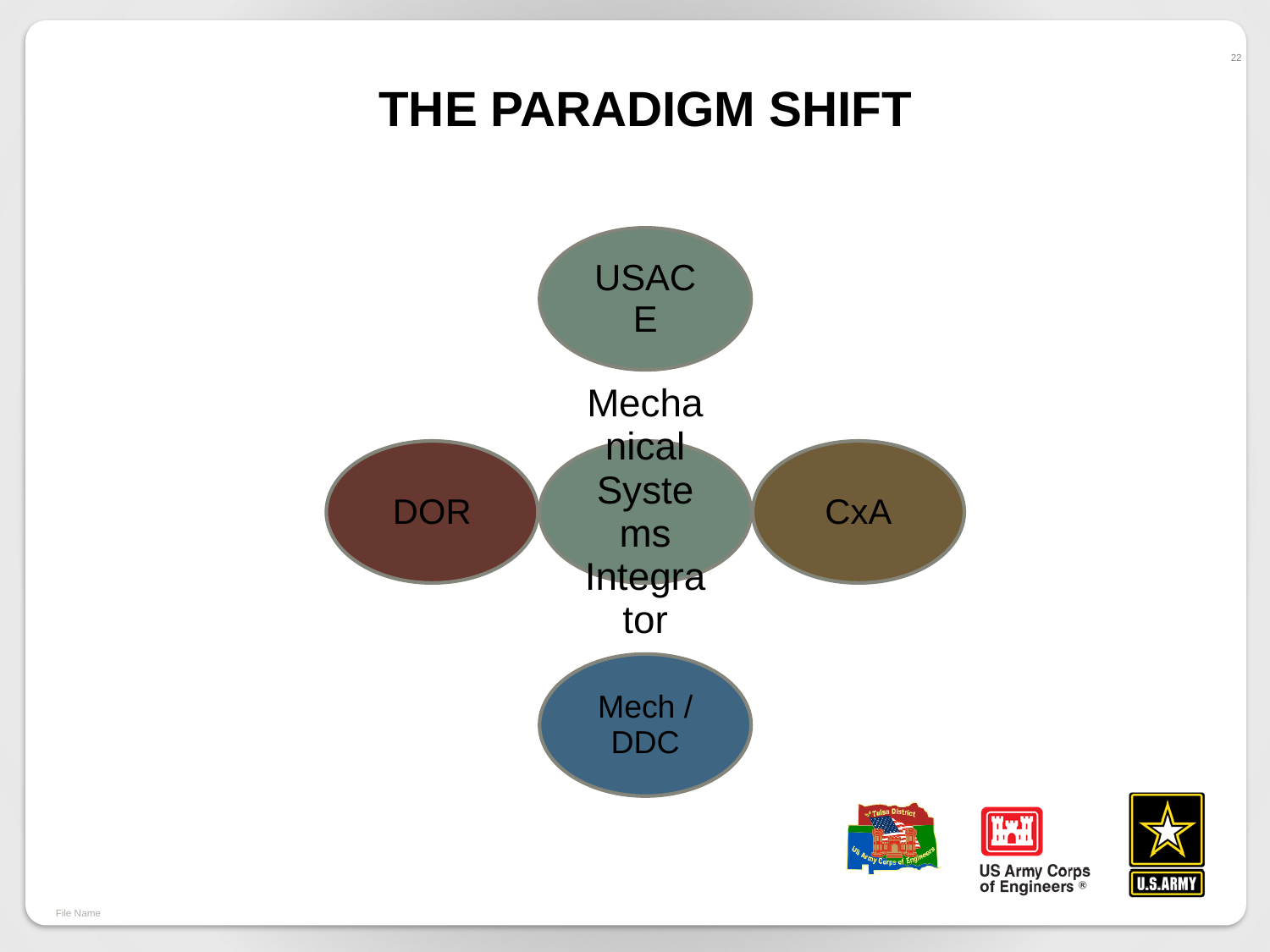

22
THE PARADIGM SHIFT
USACE
CxA
Mech / DDC
DOR
Mechanical Systems Integrator
File Name